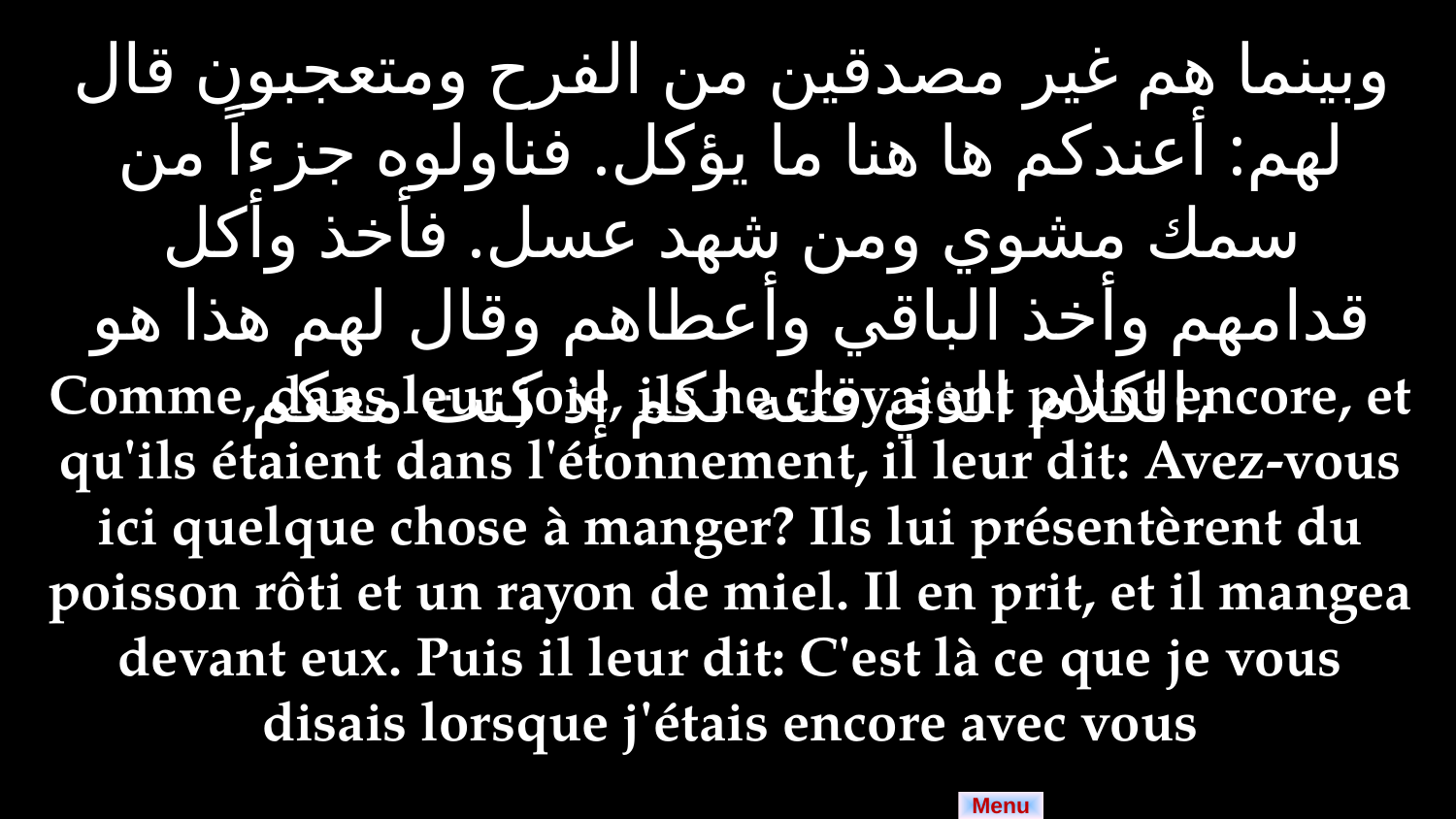

وبينما هم غير مصدقين من الفرح ومتعجبون قال لهم: أعندكم ها هنا ما يؤكل. فناولوه جزءاً من سمك مشوي ومن شهد عسل. فأخذ وأكل قدامهم وأخذ الباقي وأعطاهم وقال لهم هذا هو الكلام الذي قلته لكم إذ كنت معكم،
Comme, dans leur joie, ils ne croyaient point encore, et qu'ils étaient dans l'étonnement, il leur dit: Avez-vous ici quelque chose à manger? Ils lui présentèrent du poisson rôti et un rayon de miel. Il en prit, et il mangea devant eux. Puis il leur dit: C'est là ce que je vous disais lorsque j'étais encore avec vous